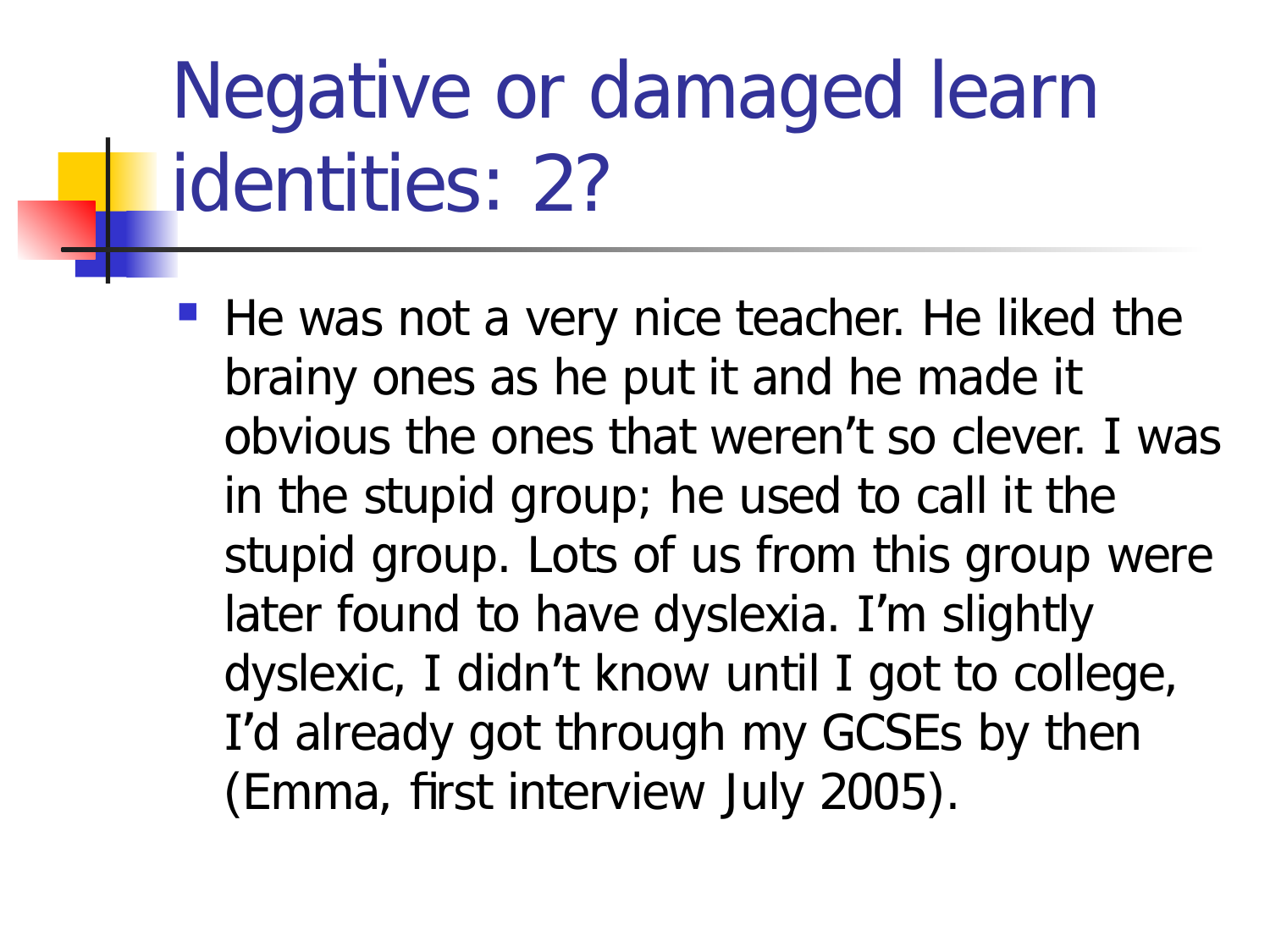

# Negative or damaged learn identities: 2?
He was not a very nice teacher. He liked the brainy ones as he put it and he made it obvious the ones that weren’t so clever. I was in the stupid group; he used to call it the stupid group. Lots of us from this group were later found to have dyslexia. I’m slightly dyslexic, I didn’t know until I got to college, I’d already got through my GCSEs by then (Emma, first interview July 2005).